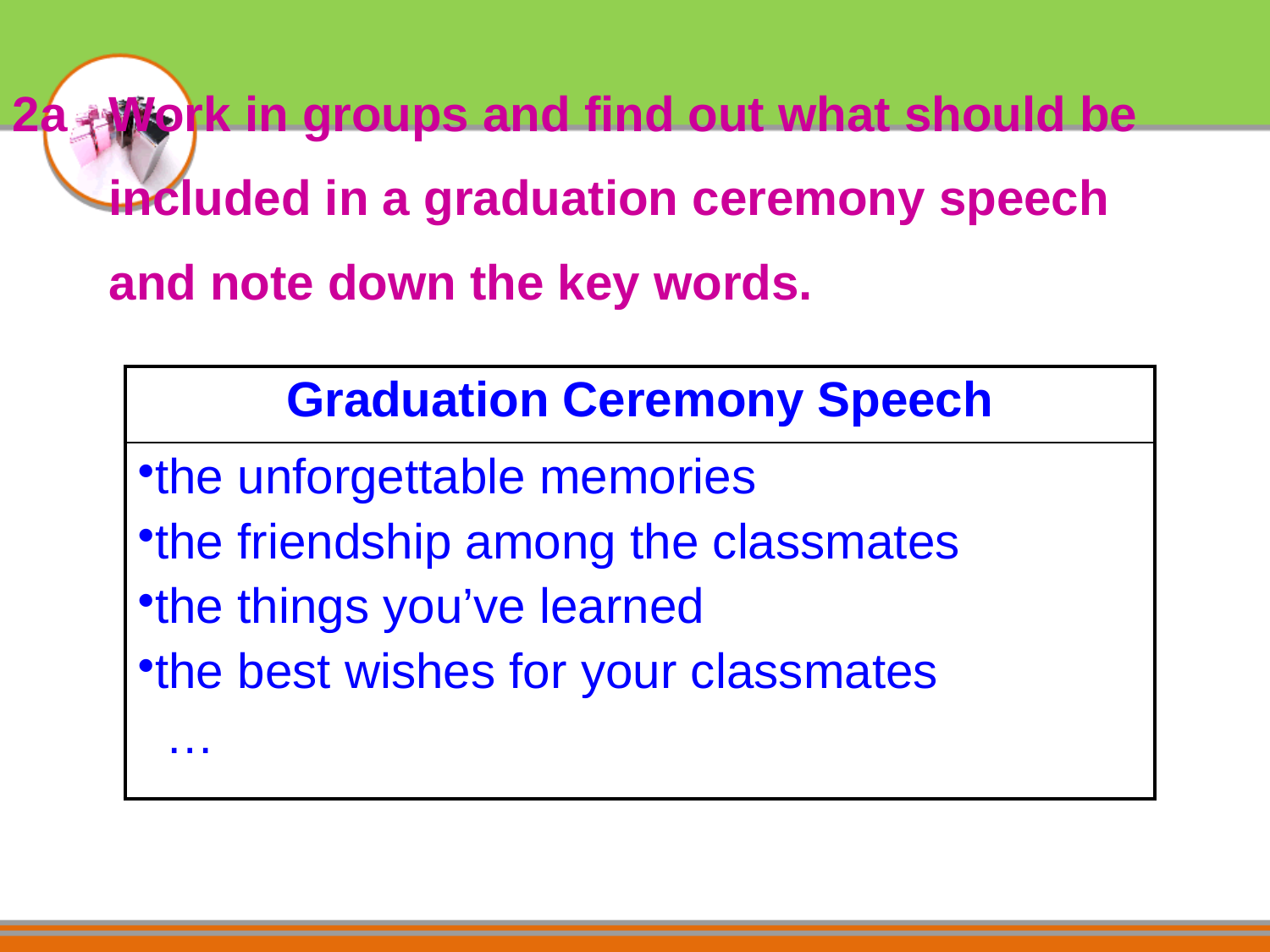

2a   Work in groups and find out what should be
       included in a graduation ceremony speech
       and note down the key words.
| Graduation Ceremony Speech |
| --- |
| the unforgettable memories the friendship among the classmates the things you’ve learned the best wishes for your classmates … |